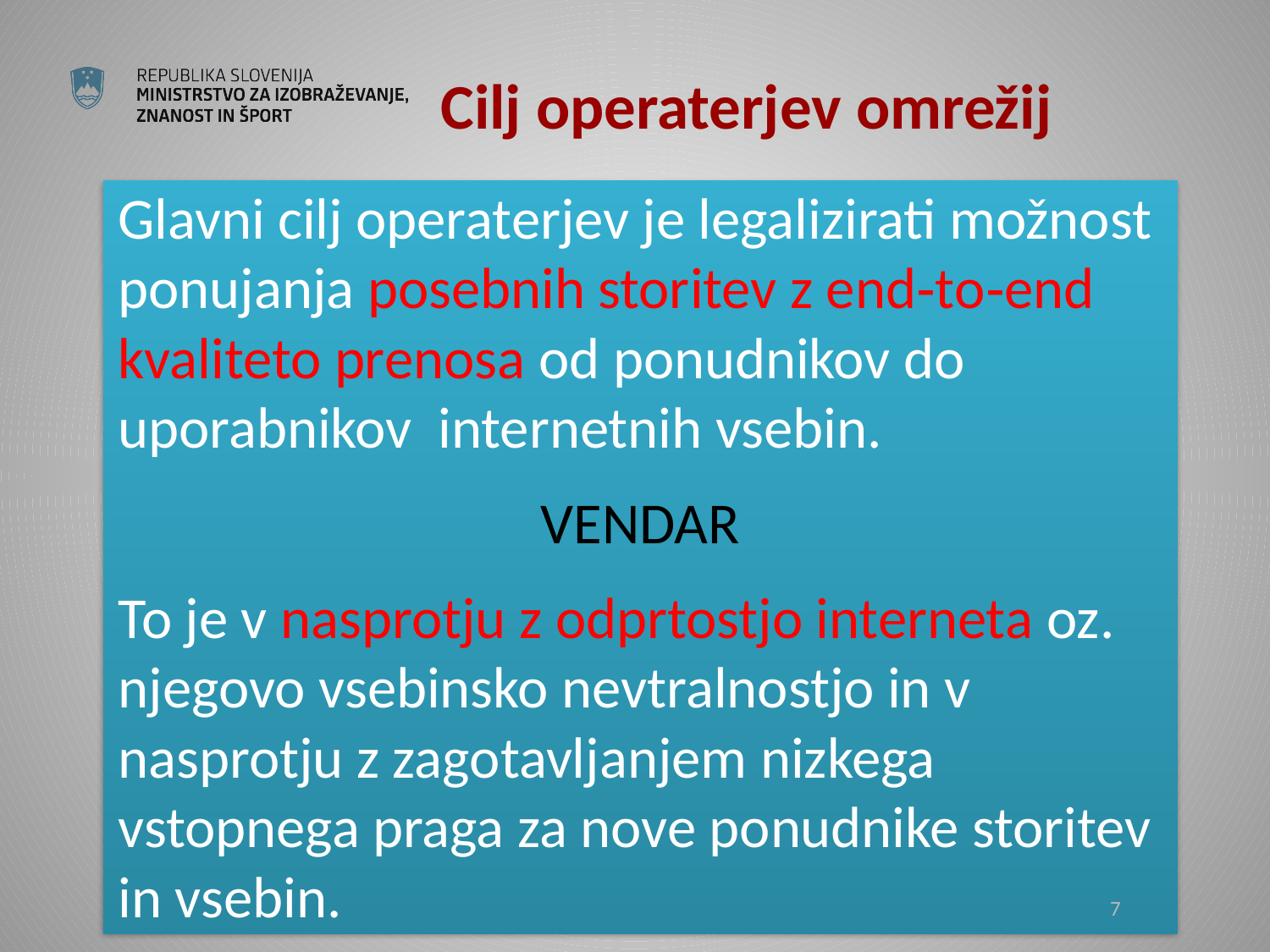

# Cilj operaterjev omrežij
Glavni cilj operaterjev je legalizirati možnost ponujanja posebnih storitev z end‑to‑end kvaliteto prenosa od ponudnikov do uporabnikov  internetnih vsebin.

VENDAR

To je v nasprotju z odprtostjo interneta oz. njegovo vsebinsko nevtralnostjo in v nasprotju z zagotavljanjem nizkega vstopnega praga za nove ponudnike storitev in vsebin.
7